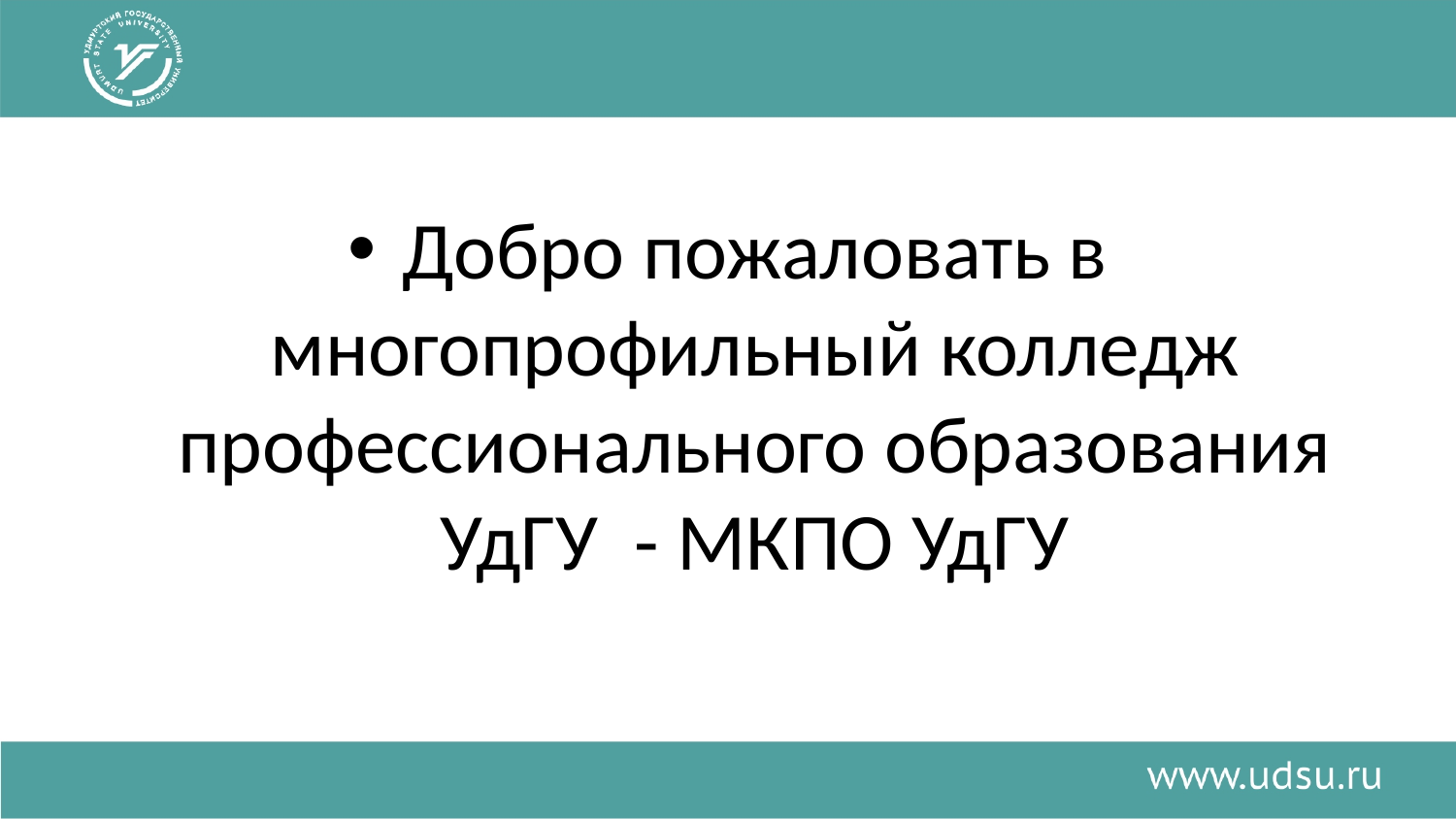

#
Добро пожаловать в многопрофильный колледж профессионального образования УдГУ  - МКПО УдГУ